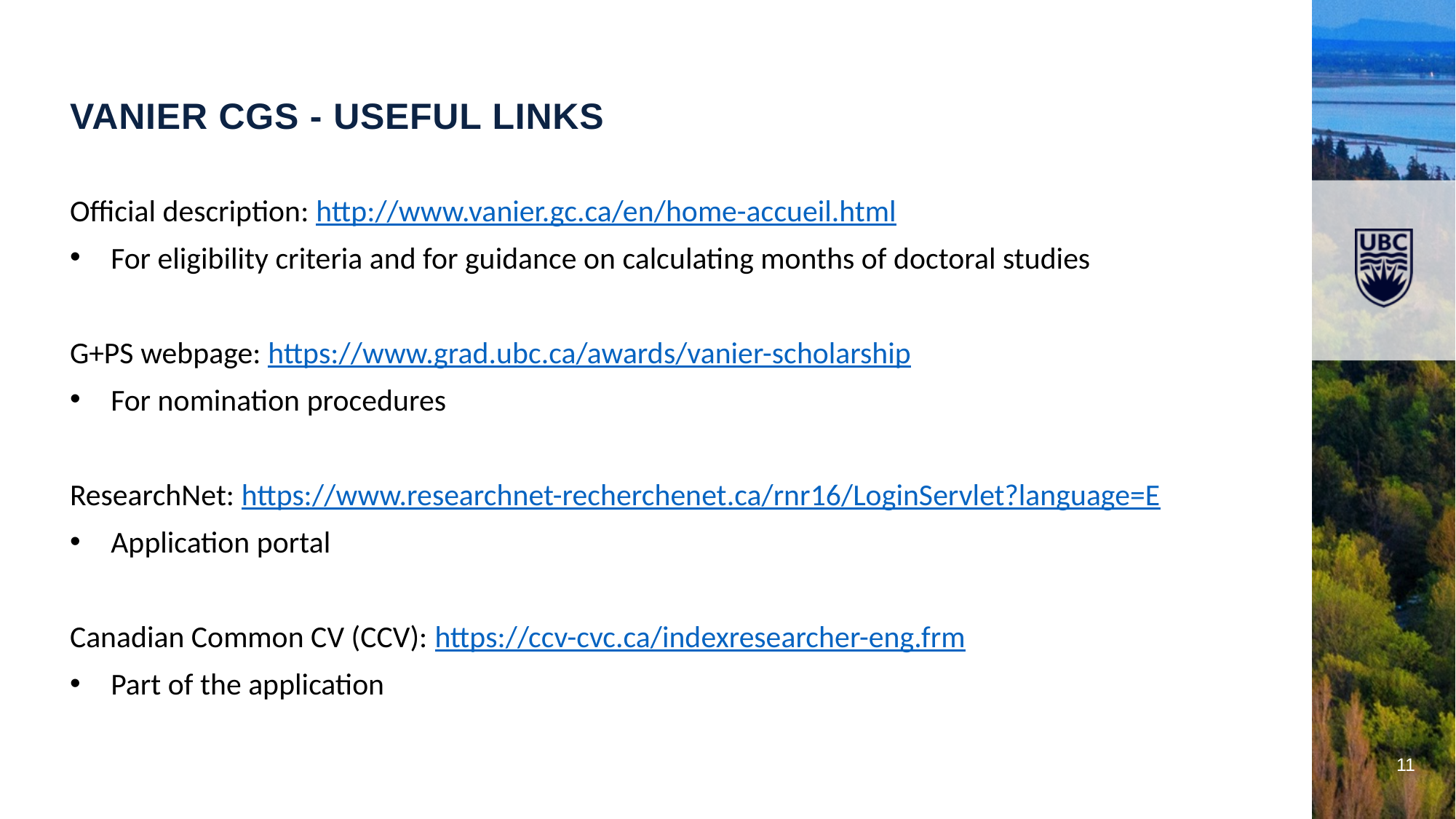

Vanier CGS - useful links
Official description: http://www.vanier.gc.ca/en/home-accueil.html
For eligibility criteria and for guidance on calculating months of doctoral studies

G+PS webpage: https://www.grad.ubc.ca/awards/vanier-scholarship
For nomination procedures

ResearchNet: https://www.researchnet-recherchenet.ca/rnr16/LoginServlet?language=E
Application portal

Canadian Common CV (CCV): https://ccv-cvc.ca/indexresearcher-eng.frm
Part of the application